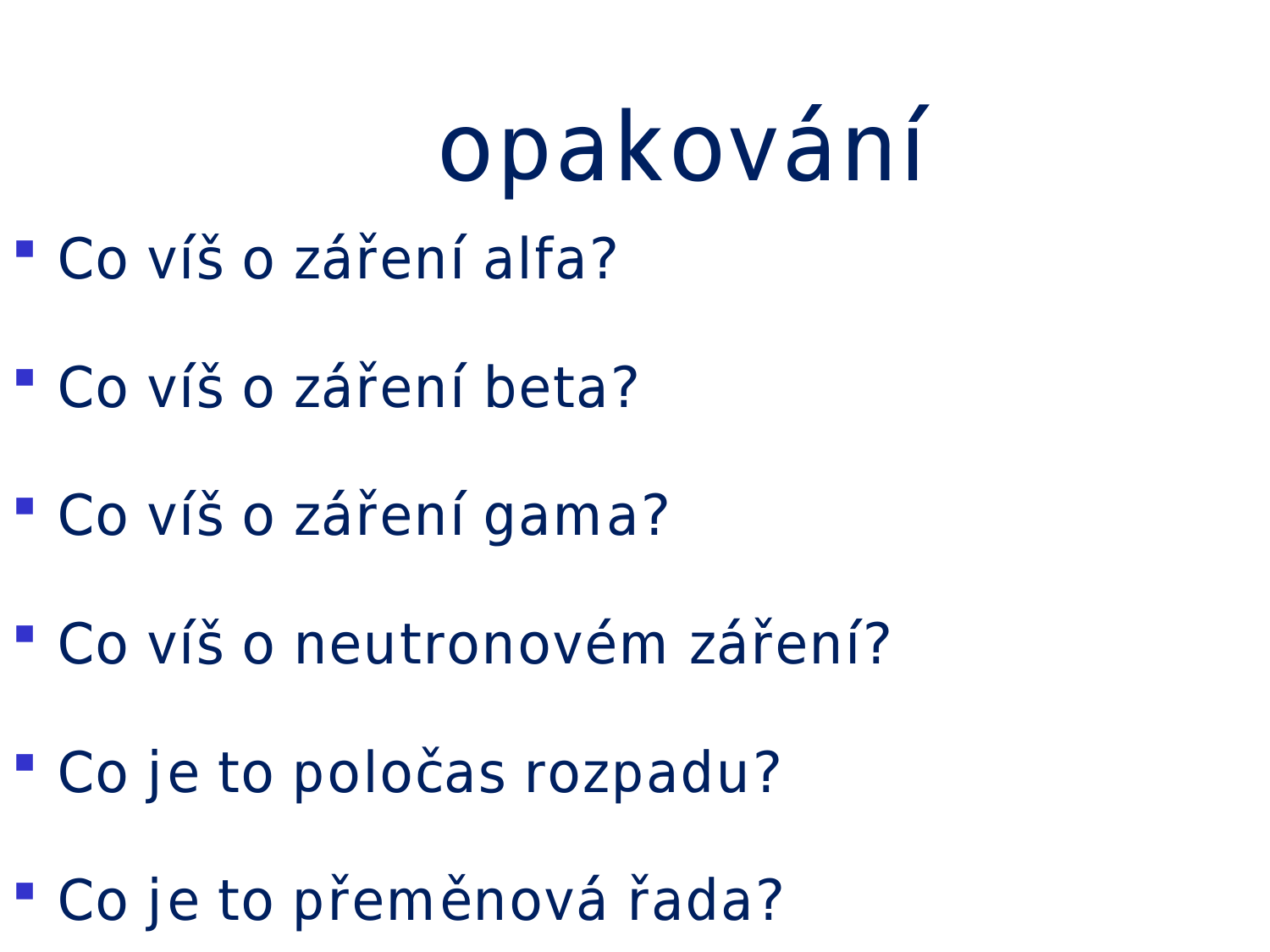

# opakování
Co víš o záření alfa?

Co víš o záření beta?

Co víš o záření gama?

Co víš o neutronovém záření?

Co je to poločas rozpadu?

Co je to přeměnová řada?